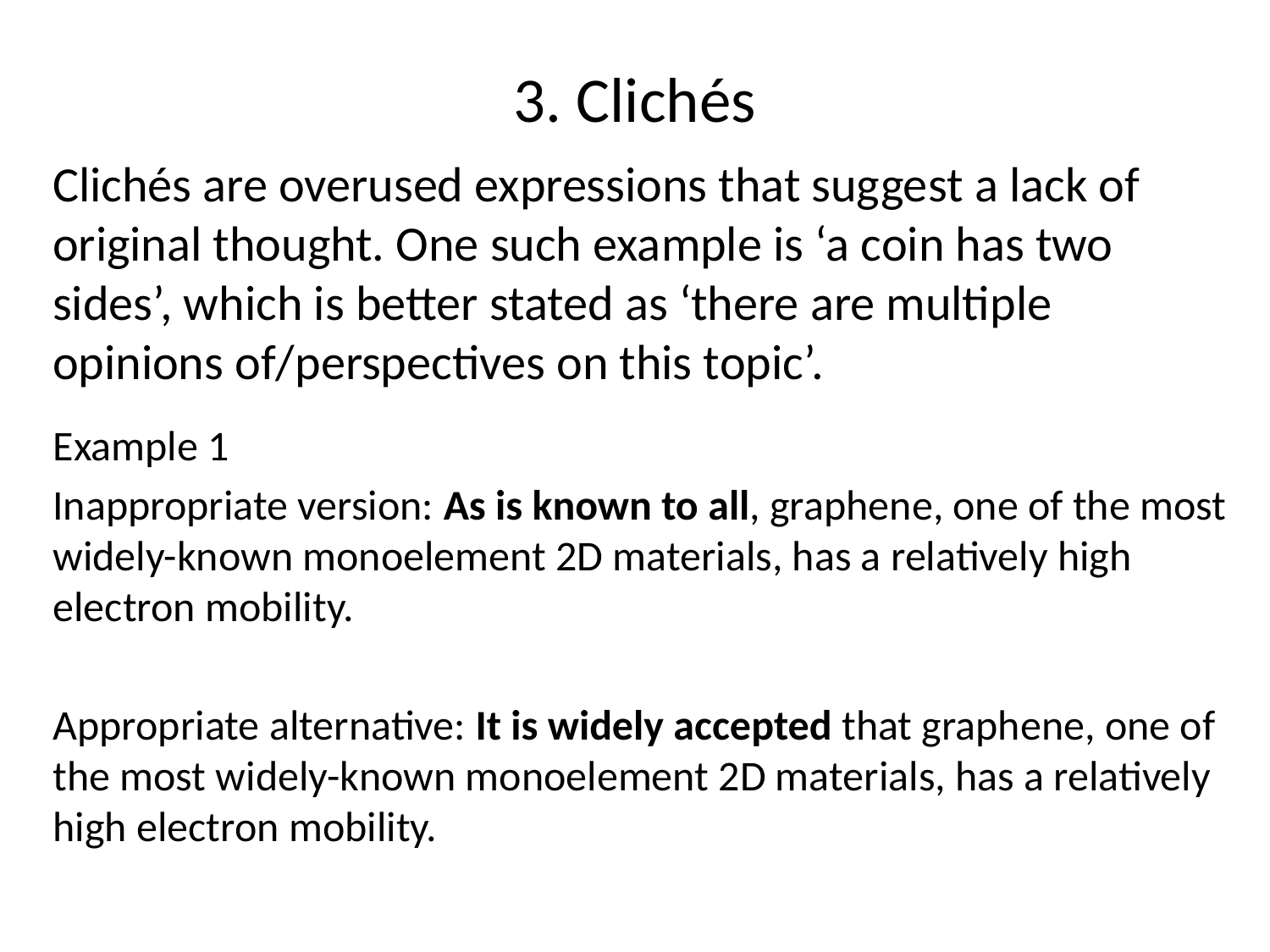

# 3. Clichés
Clichés are overused expressions that suggest a lack of original thought. One such example is ‘a coin has two sides’, which is better stated as ‘there are multiple opinions of/perspectives on this topic’.
Example 1
Inappropriate version: As is known to all, graphene, one of the most widely-known monoelement 2D materials, has a relatively high electron mobility.

Appropriate alternative: It is widely accepted that graphene, one of the most widely-known monoelement 2D materials, has a relatively high electron mobility.